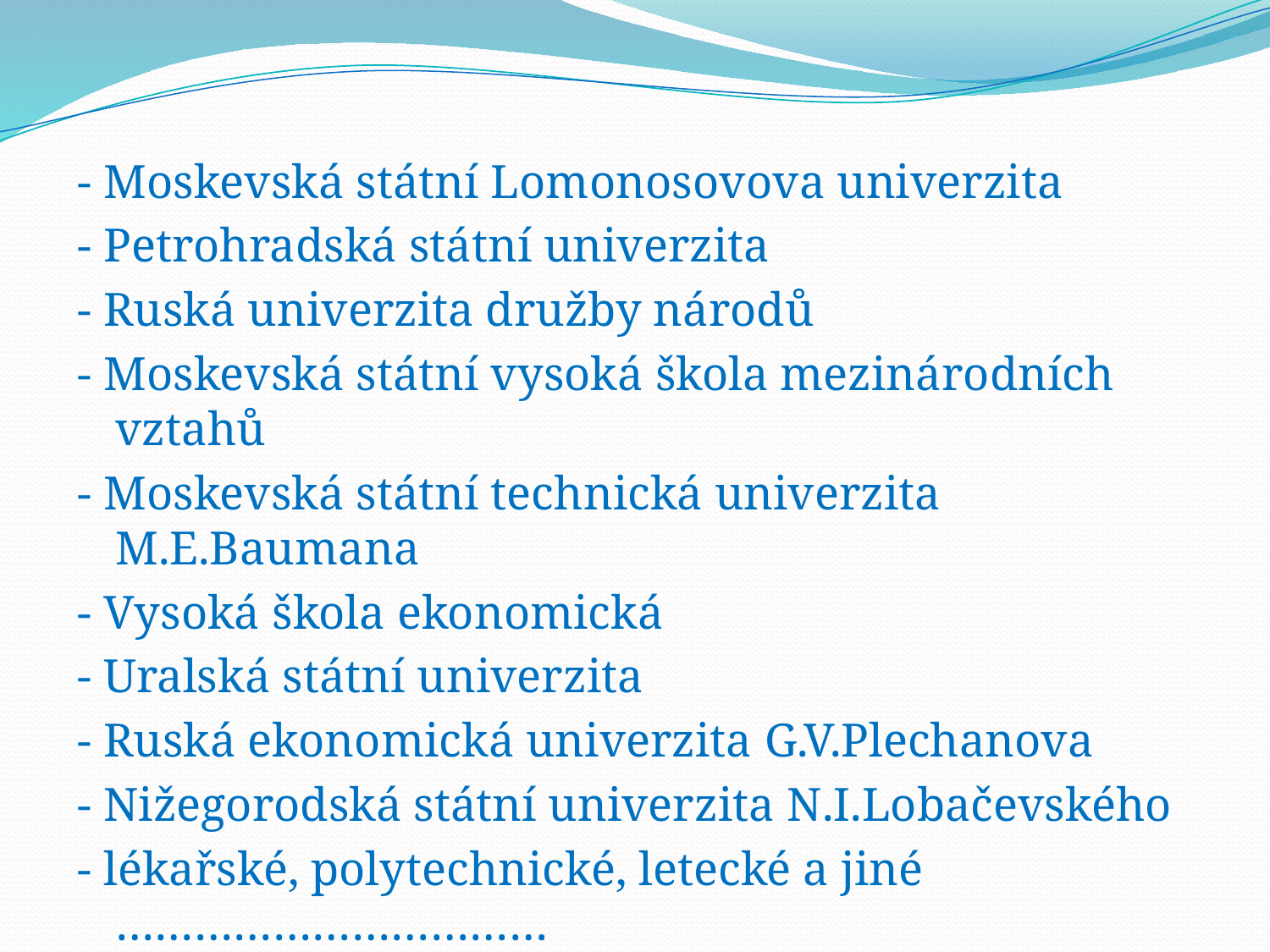

- Moskevská státní Lomonosovova univerzita
- Petrohradská státní univerzita
- Ruská univerzita družby národů
- Moskevská státní vysoká škola mezinárodních vztahů
- Moskevská státní technická univerzita M.E.Baumana
- Vysoká škola ekonomická
- Uralská státní univerzita
- Ruská ekonomická univerzita G.V.Plechanova
- Nižegorodská státní univerzita N.I.Lobačevského
- lékařské, polytechnické, letecké a jiné ……………………………